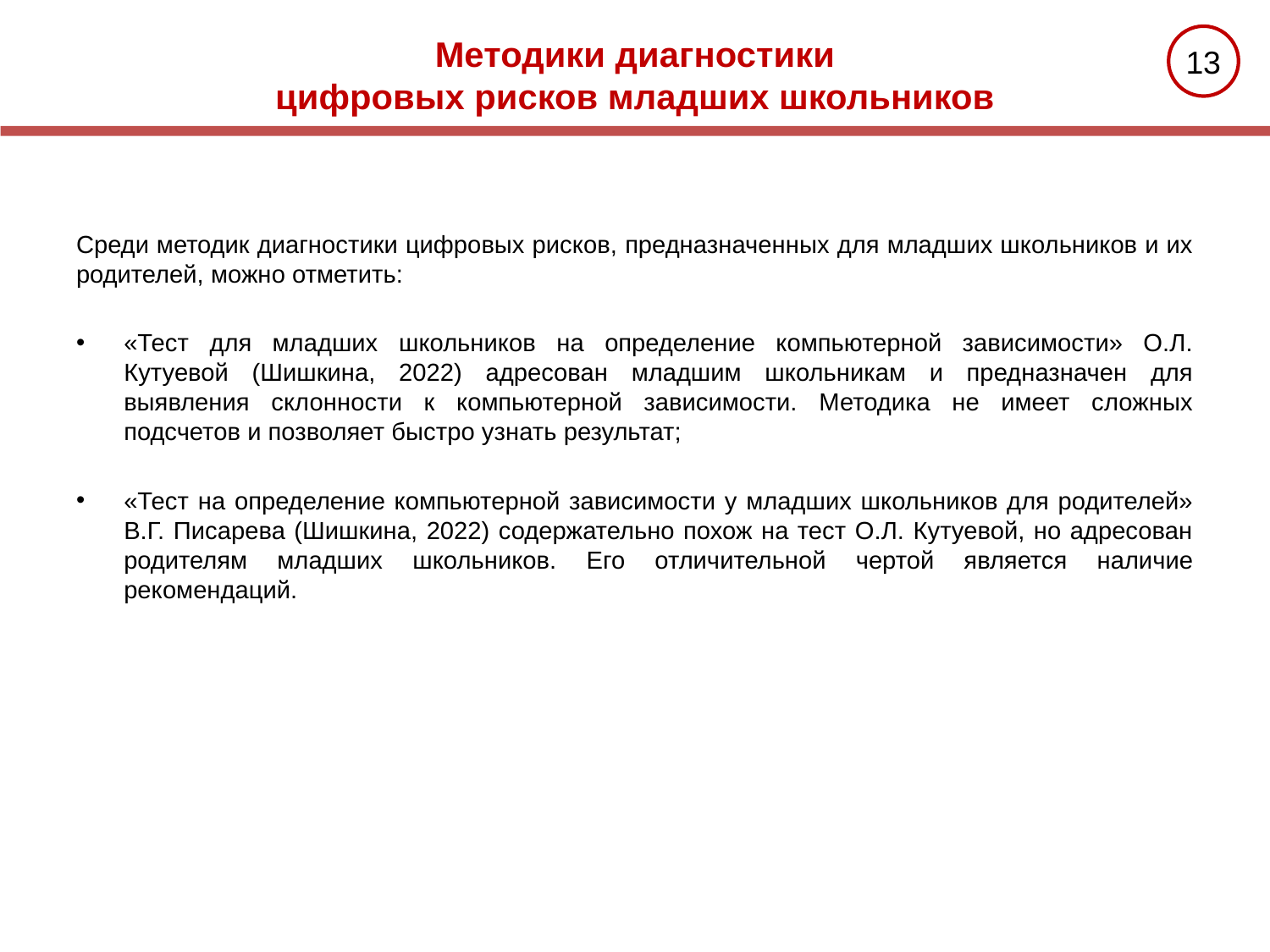

Методики диагностики
цифровых рисков младших школьников
13

Среди методик диагностики цифровых рисков, предназначенных для младших школьников и их родителей, можно отметить:

«Тест для младших школьников на определение компьютерной зависимости» О.Л. Кутуевой (Шишкина, 2022) адресован младшим школьникам и предназначен для выявления склонности к компьютерной зависимости. Методика не имеет сложных подсчетов и позволяет быстро узнать результат;

«Тест на определение компьютерной зависимости у младших школьников для родителей» В.Г. Писарева (Шишкина, 2022) содержательно похож на тест О.Л. Кутуевой, но адресован родителям младших школьников. Его отличительной чертой является наличие рекомендаций.